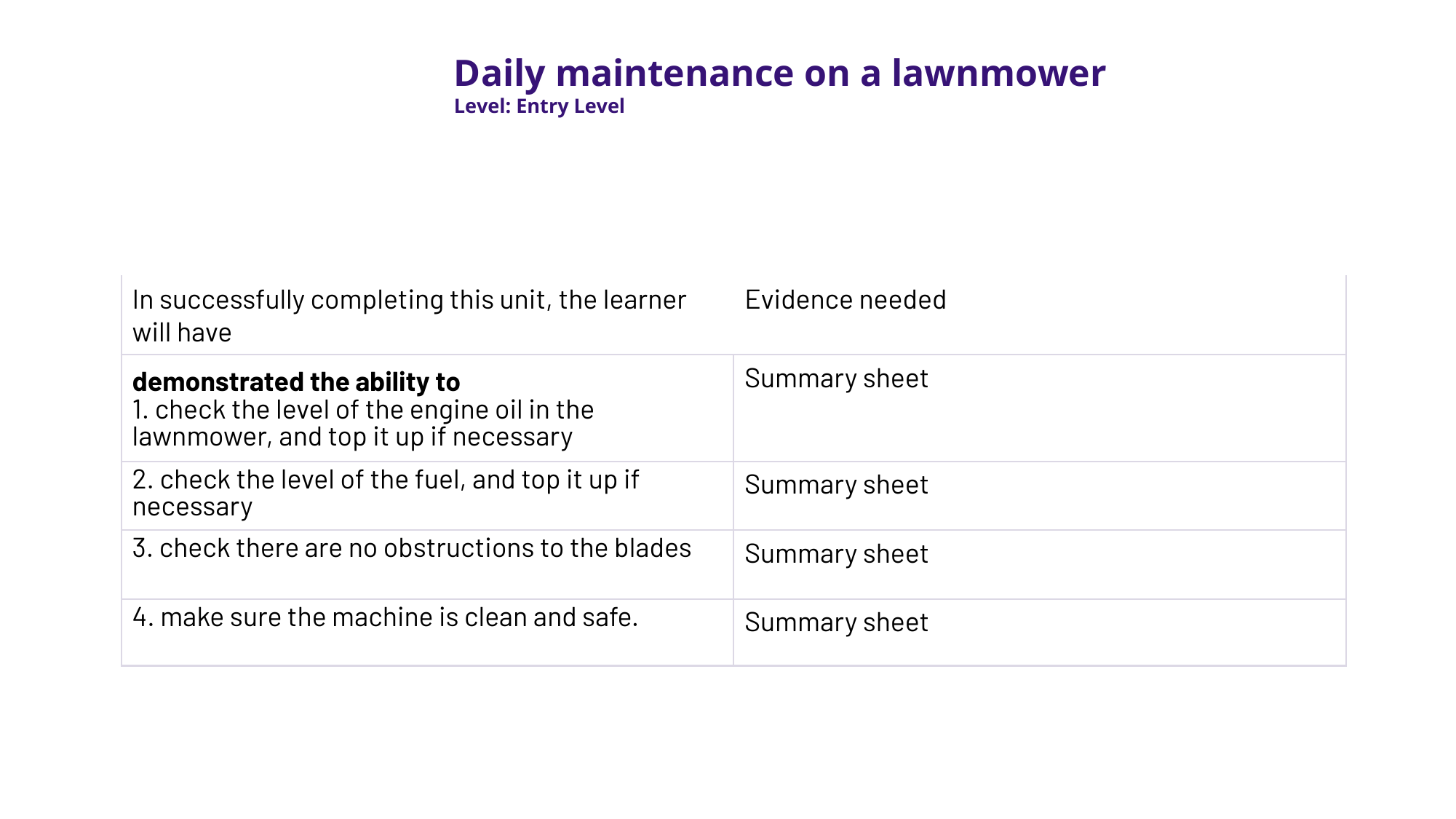

Daily maintenance on a lawnmower
Level: Entry Level

| In successfully completing this unit, the learner will have | Evidence needed |
| --- | --- |
| demonstrated the ability to 1. check the level of the engine oil in the lawnmower, and top it up if necessary | Summary sheet |
| 2. check the level of the fuel, and top it up if necessary | Summary sheet |
| 3. check there are no obstructions to the blades | Summary sheet |
| 4. make sure the machine is clean and safe. | Summary sheet |